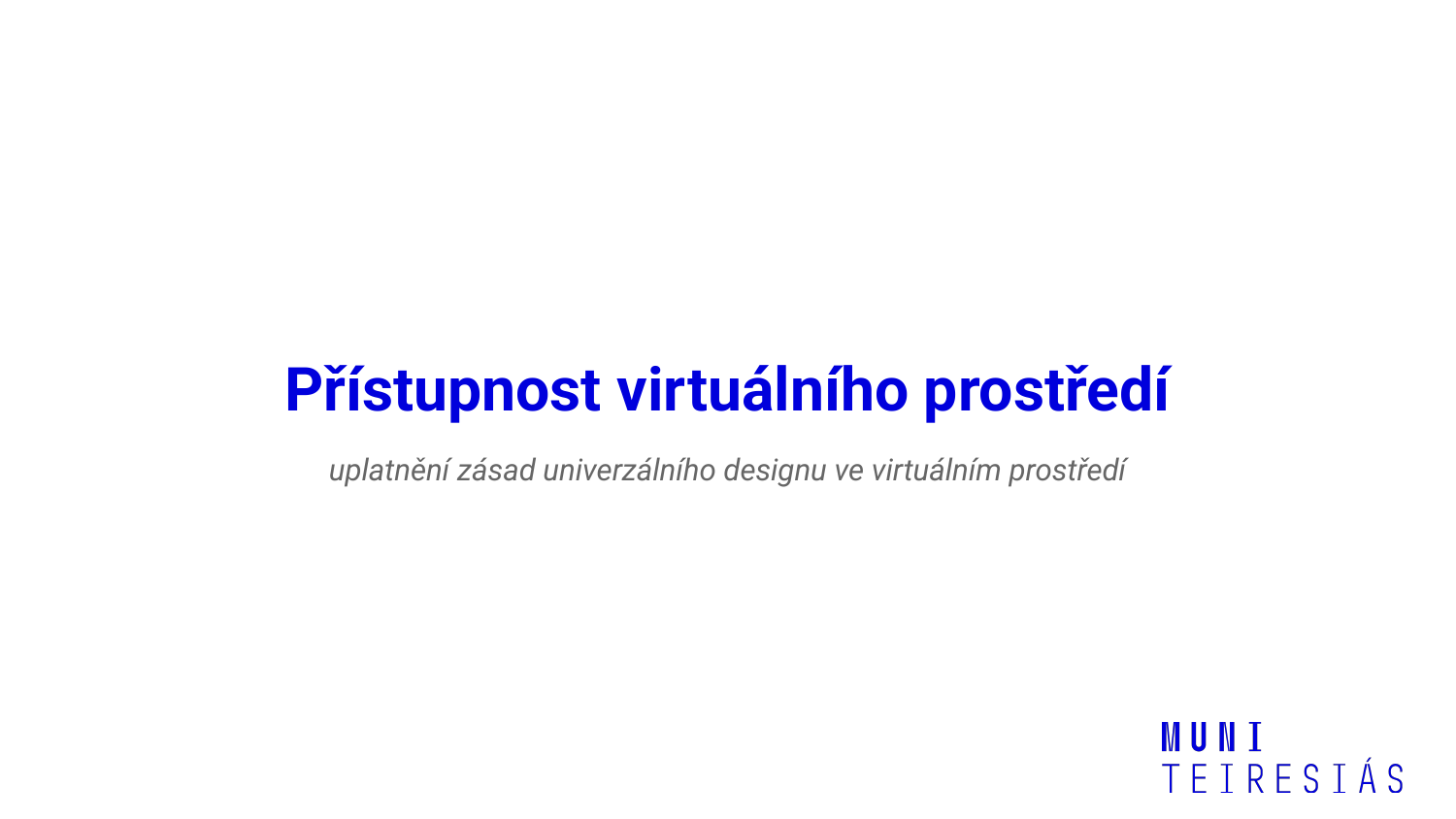

# Přístupnost virtuálního prostředí
uplatnění zásad univerzálního designu ve virtuálním prostředí